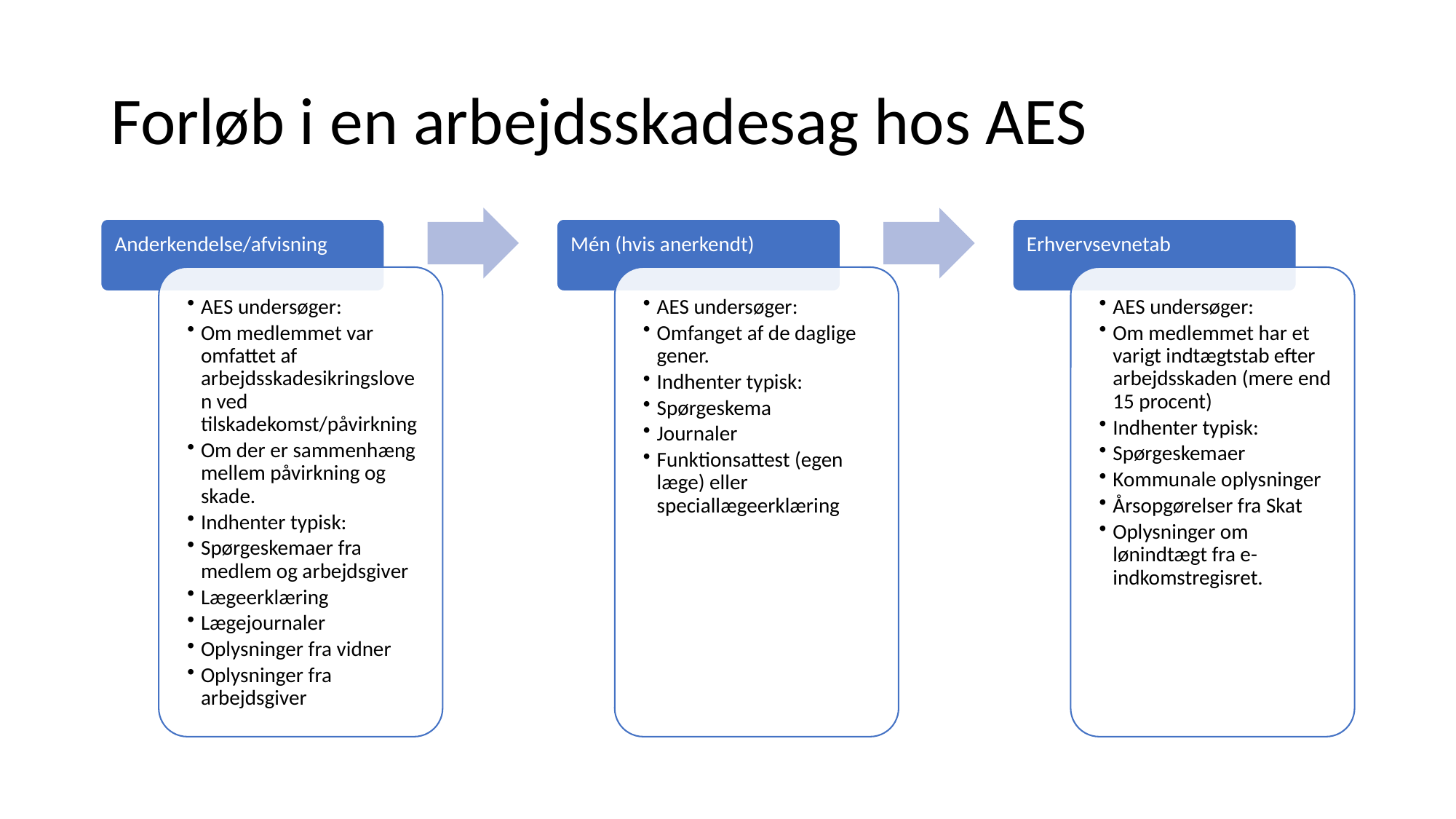

# Forløb i en arbejdsskadesag hos AES
Anderkendelse/afvisning
AES undersøger:
Om medlemmet var omfattet af arbejdsskadesikringsloven ved tilskadekomst/påvirkning
Om der er sammenhæng mellem påvirkning og skade.
Indhenter typisk:
Spørgeskemaer fra medlem og arbejdsgiver
Lægeerklæring
Lægejournaler
Oplysninger fra vidner
Oplysninger fra arbejdsgiver

Mén (hvis anerkendt)
AES undersøger:
Omfanget af de daglige gener.
Indhenter typisk:
Spørgeskema
Journaler
Funktionsattest (egen læge) eller speciallægeerklæring

Erhvervsevnetab
AES undersøger:
Om medlemmet har et varigt indtægtstab efter arbejdsskaden (mere end 15 procent)
Indhenter typisk:
Spørgeskemaer
Kommunale oplysninger
Årsopgørelser fra Skat
Oplysninger om lønindtægt fra e-indkomstregisret.